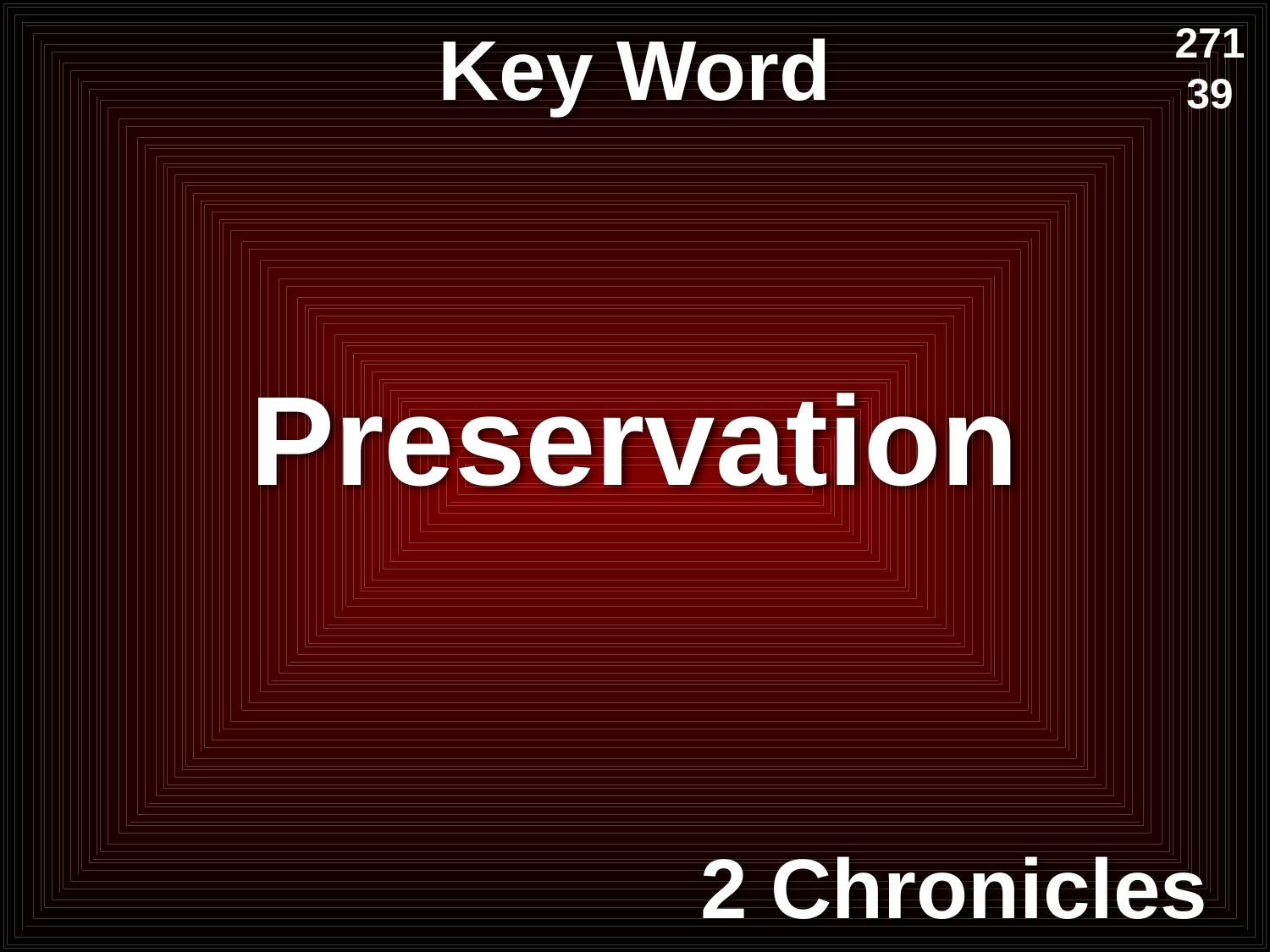

# Key Word
271
39

Preservation
2 Chronicles